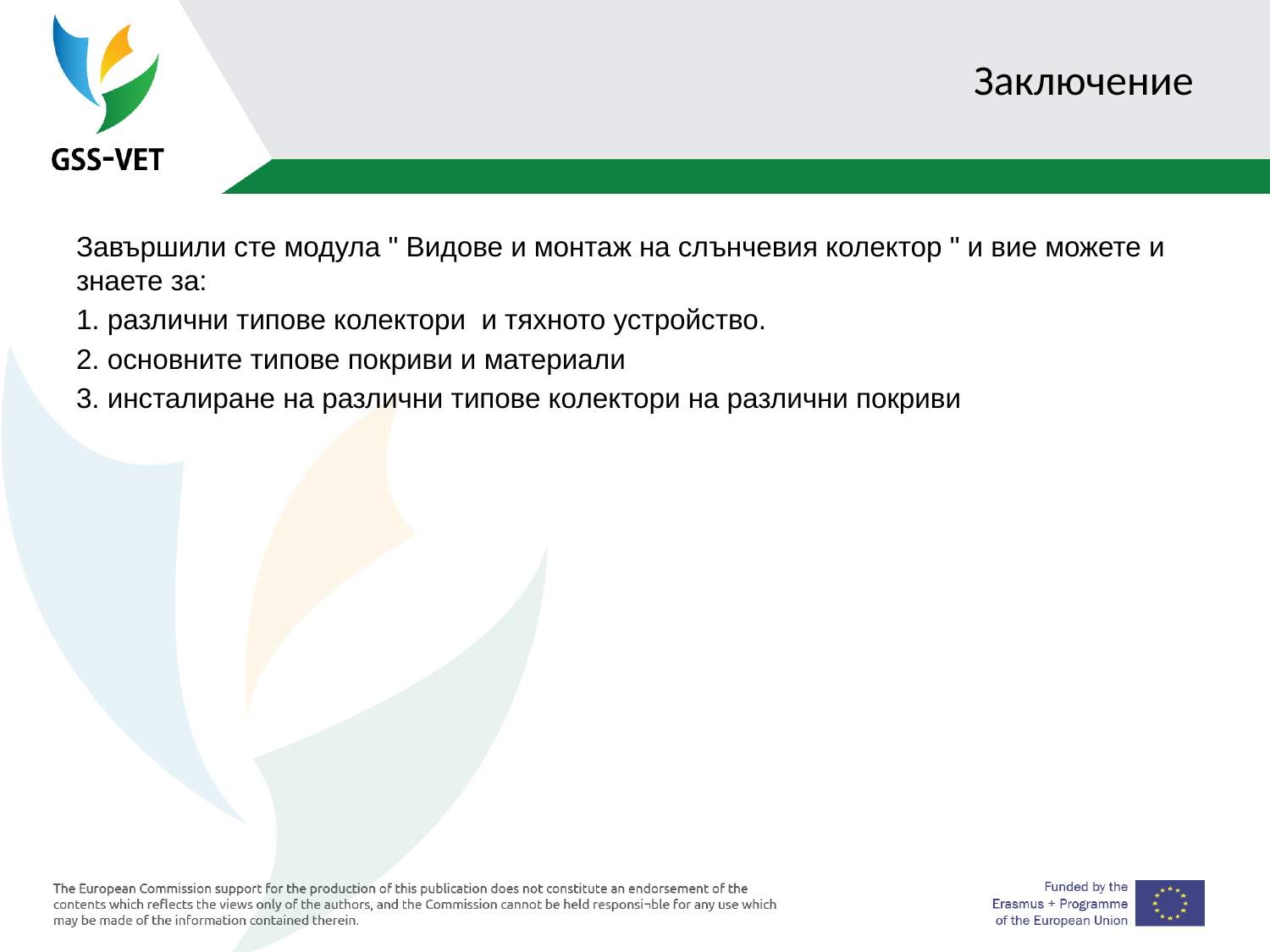

# Заключение
Завършили сте модула " Видове и монтаж на слънчевия колектор " и вие можете и знаете за:
1. различни типове колектори  и тяхното устройство.
2. основните типове покриви и материали
3. инсталиране на различни типове колектори на различни покриви